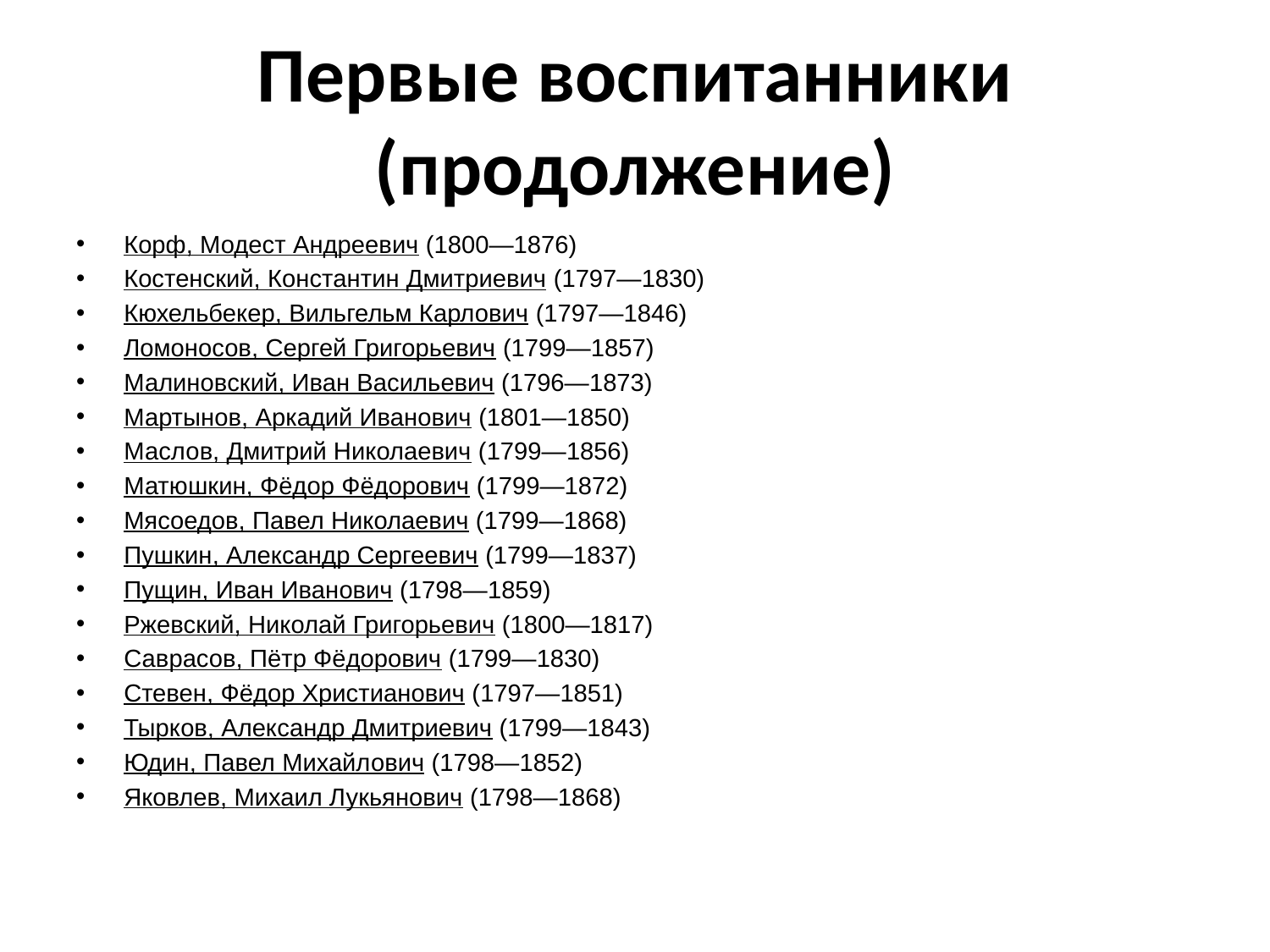

# Первые воспитанники (продолжение)
Корф, Модест Андреевич (1800—1876)
Костенский, Константин Дмитриевич (1797—1830)
Кюхельбекер, Вильгельм Карлович (1797—1846)
Ломоносов, Сергей Григорьевич (1799—1857)
Малиновский, Иван Васильевич (1796—1873)
Мартынов, Аркадий Иванович (1801—1850)
Маслов, Дмитрий Николаевич (1799—1856)
Матюшкин, Фёдор Фёдорович (1799—1872)
Мясоедов, Павел Николаевич (1799—1868)
Пушкин, Александр Сергеевич (1799—1837)
Пущин, Иван Иванович (1798—1859)
Ржевский, Николай Григорьевич (1800—1817)
Саврасов, Пётр Фёдорович (1799—1830)
Стевен, Фёдор Христианович (1797—1851)
Тырков, Александр Дмитриевич (1799—1843)
Юдин, Павел Михайлович (1798—1852)
Яковлев, Михаил Лукьянович (1798—1868)